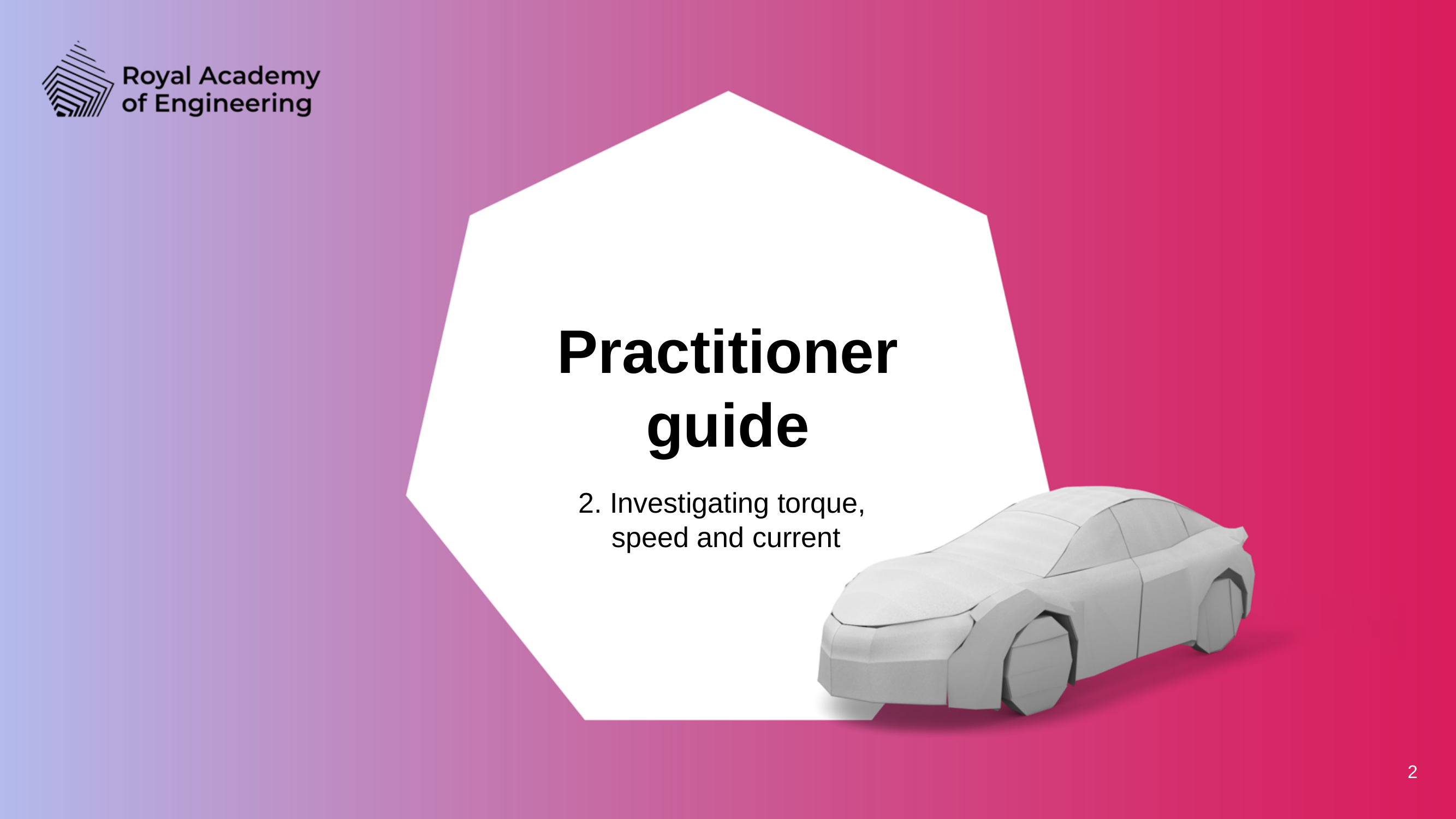

# Practitioner guide
2. Investigating torque,
speed and current

2